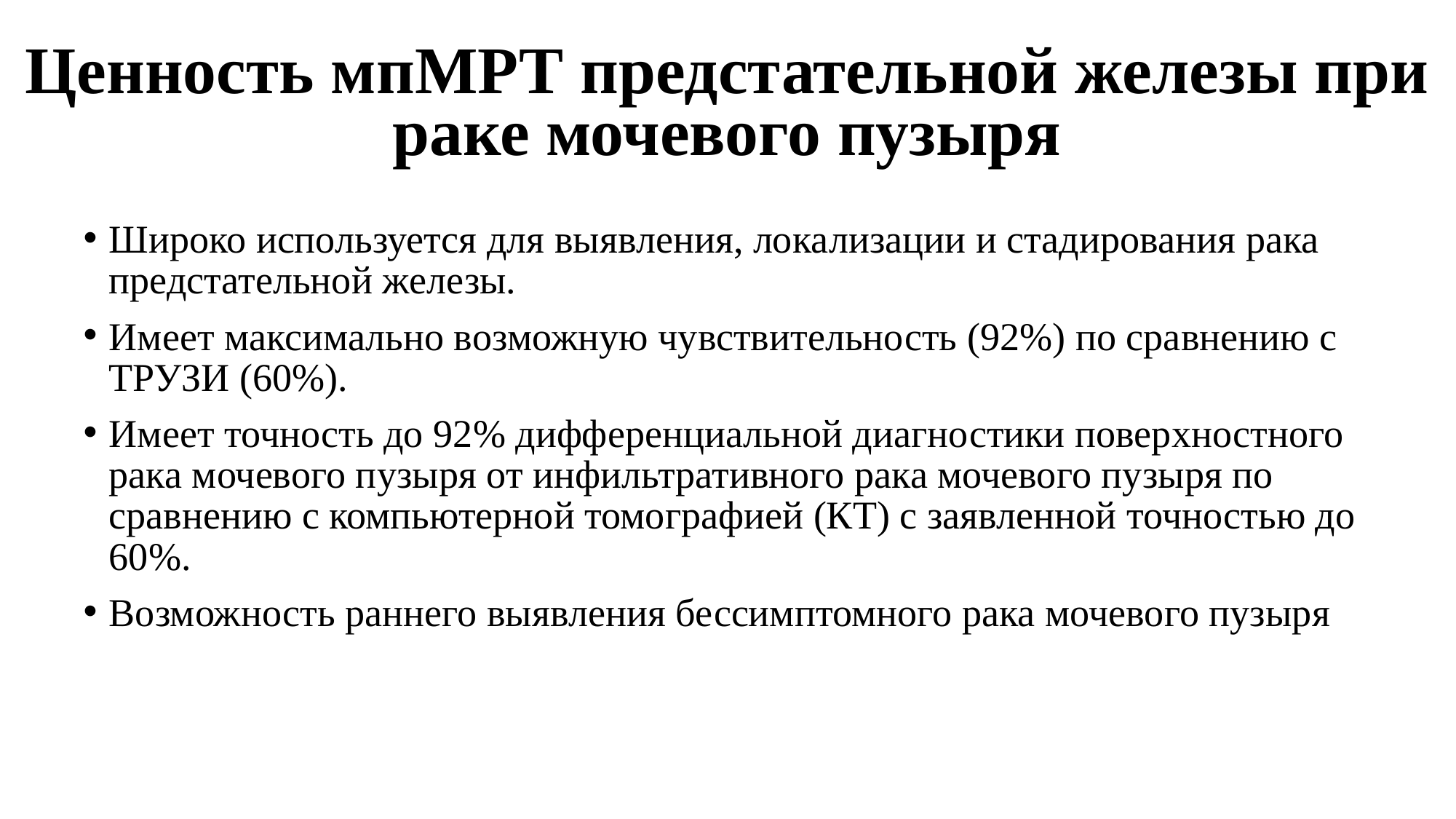

Ценность мпМРТ предстательной железы при раке мочевого пузыря
Широко используется для выявления, локализации и стадирования рака предстательной железы.
Имеет максимально возможную чувствительность (92%) по сравнению с ТРУЗИ (60%).
Имеет точность до 92% дифференциальной диагностики поверхностного рака мочевого пузыря от инфильтративного рака мочевого пузыря по сравнению с компьютерной томографией (КТ) с заявленной точностью до 60%.
Возможность раннего выявления бессимптомного рака мочевого пузыря